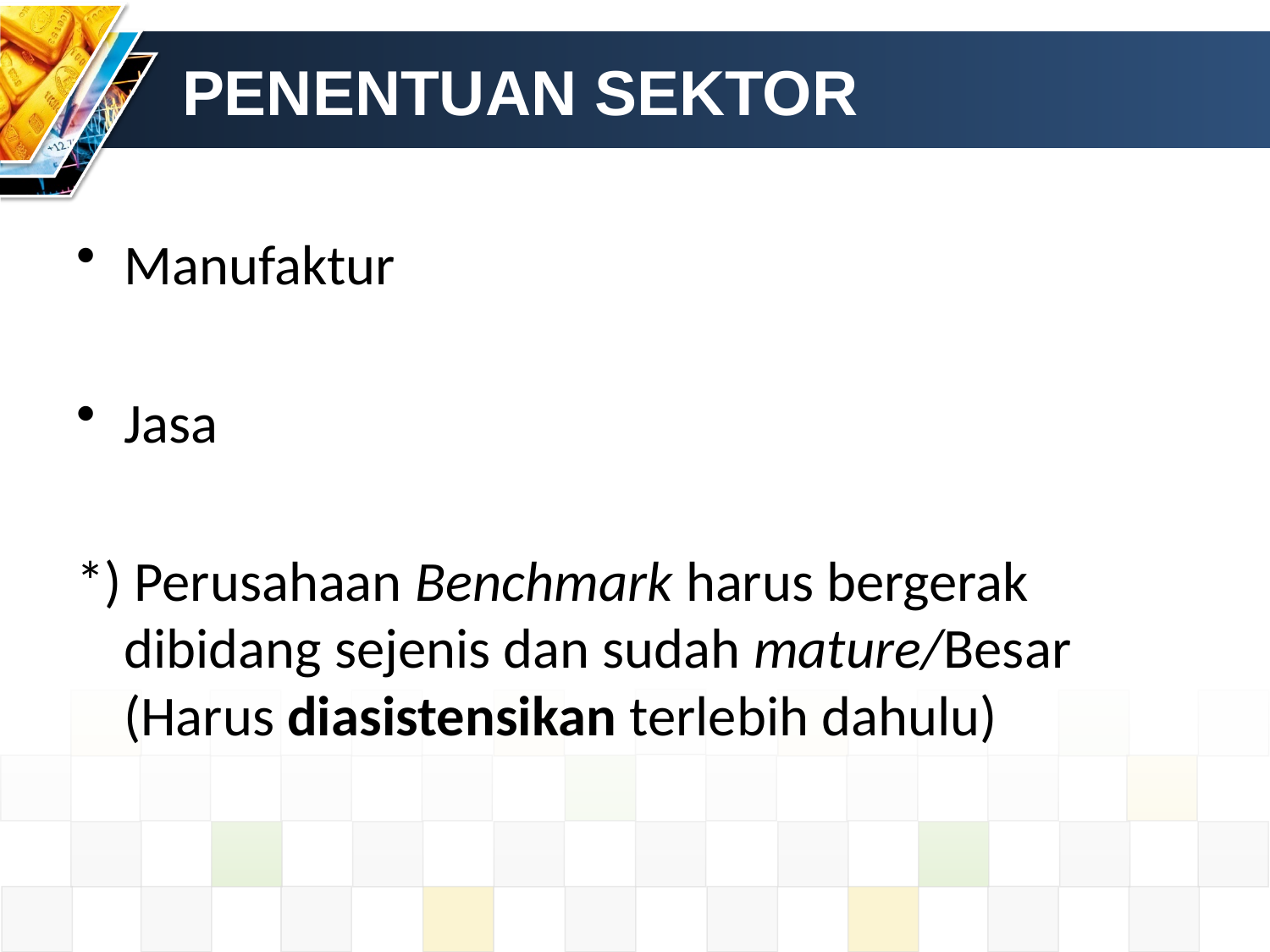

# PENENTUAN SEKTOR
Manufaktur

Jasa

*) Perusahaan Benchmark harus bergerak dibidang sejenis dan sudah mature/Besar (Harus diasistensikan terlebih dahulu)